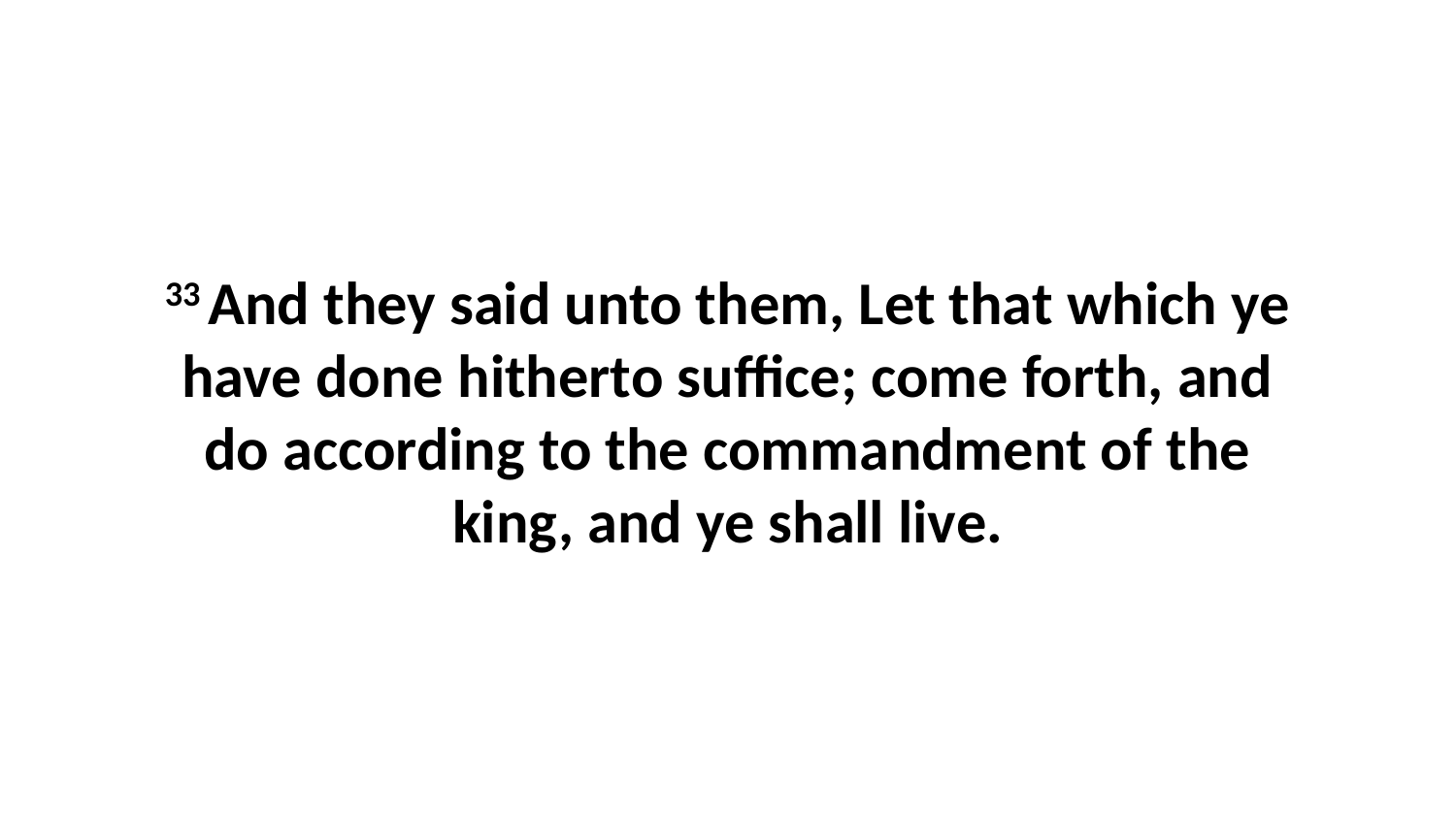

33 And they said unto them, Let that which ye have done hitherto suffice; come forth, and do according to the commandment of the king, and ye shall live.